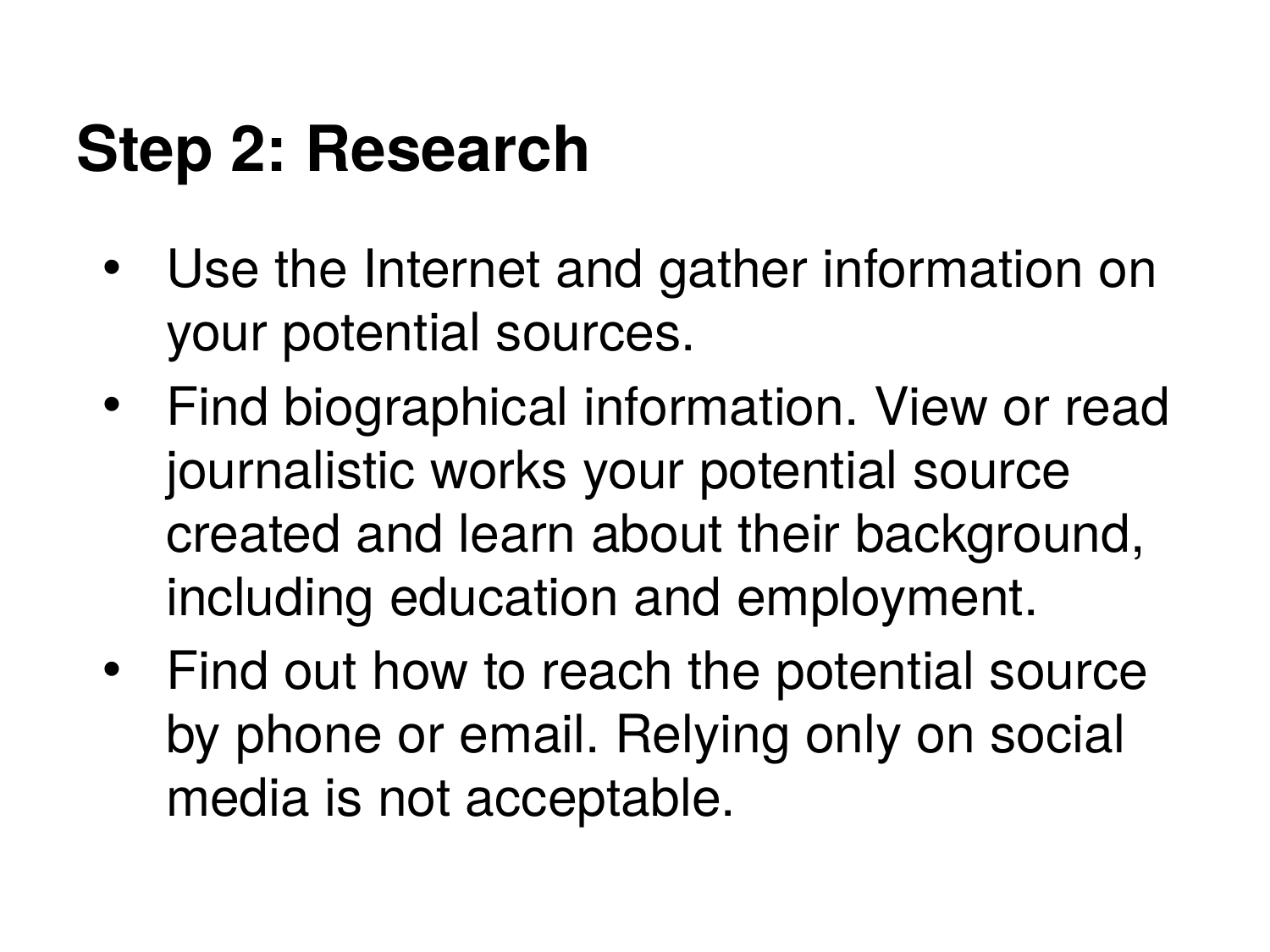

# Step 2: Research
Use the Internet and gather information on your potential sources.
Find biographical information. View or read journalistic works your potential source created and learn about their background, including education and employment.
Find out how to reach the potential source by phone or email. Relying only on social media is not acceptable.